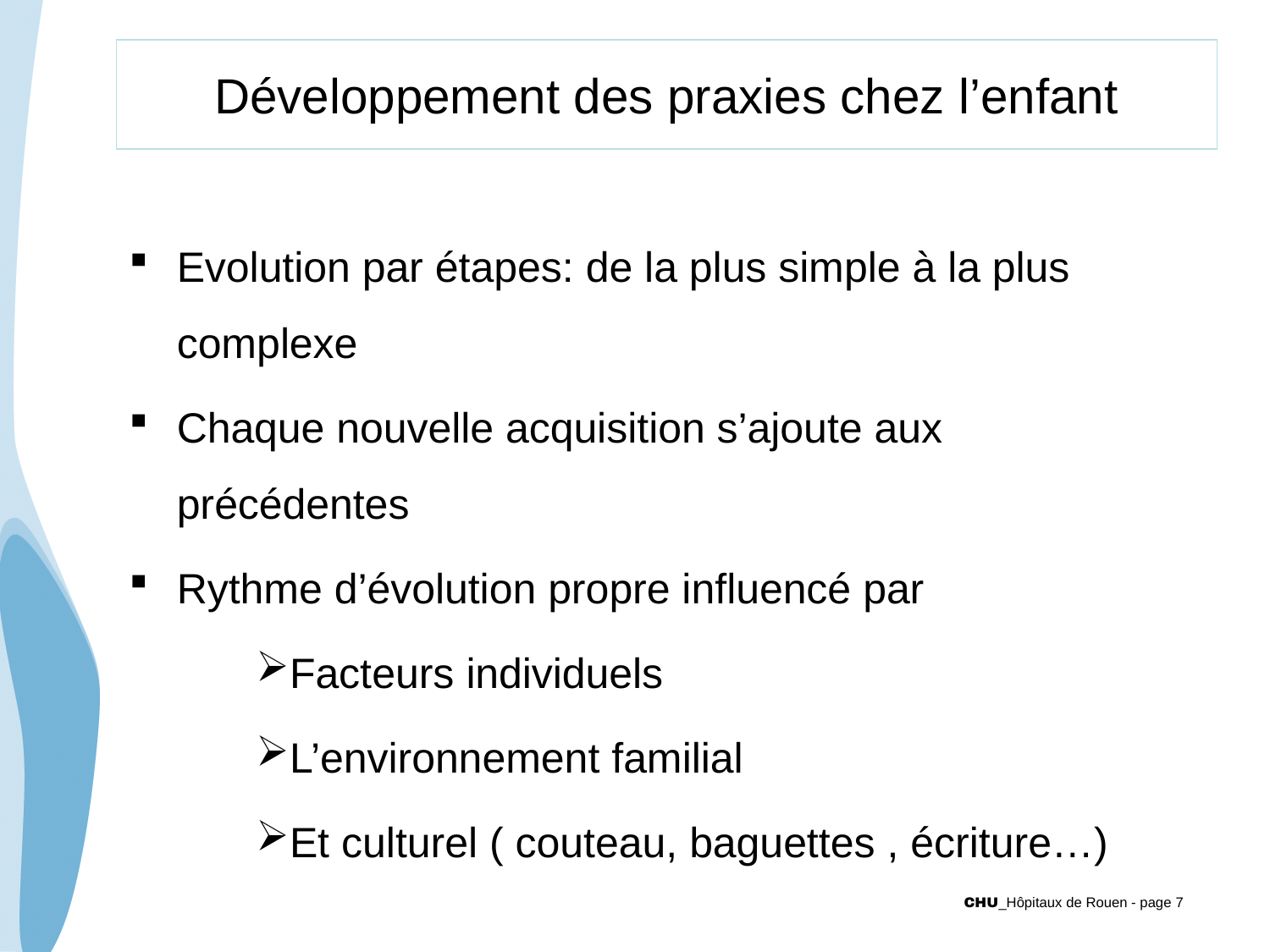

# Développement des praxies chez l’enfant
Evolution par étapes: de la plus simple à la plus complexe
Chaque nouvelle acquisition s’ajoute aux précédentes
Rythme d’évolution propre influencé par
Facteurs individuels
L’environnement familial
Et culturel ( couteau, baguettes , écriture…)